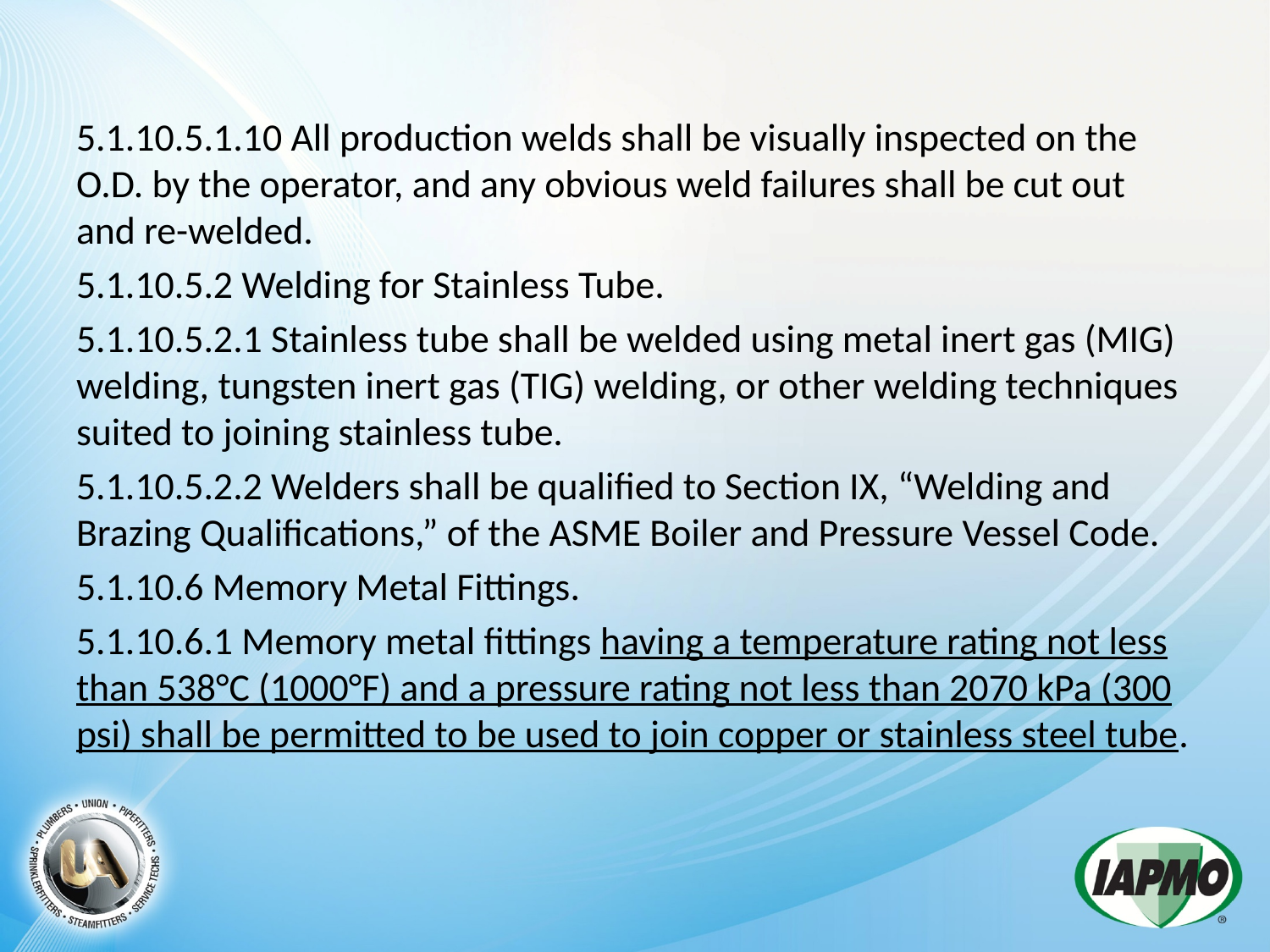

5.1.10.5.1.10 All production welds shall be visually inspected on the O.D. by the operator, and any obvious weld failures shall be cut out and re-welded.
5.1.10.5.2 Welding for Stainless Tube.
5.1.10.5.2.1 Stainless tube shall be welded using metal inert gas (MIG) welding, tungsten inert gas (TIG) welding, or other welding techniques suited to joining stainless tube.
5.1.10.5.2.2 Welders shall be qualified to Section IX, “Welding and Brazing Qualifications,” of the ASME Boiler and Pressure Vessel Code.
5.1.10.6 Memory Metal Fittings.
5.1.10.6.1 Memory metal fittings having a temperature rating not less than 538°C (1000°F) and a pressure rating not less than 2070 kPa (300 psi) shall be permitted to be used to join copper or stainless steel tube.